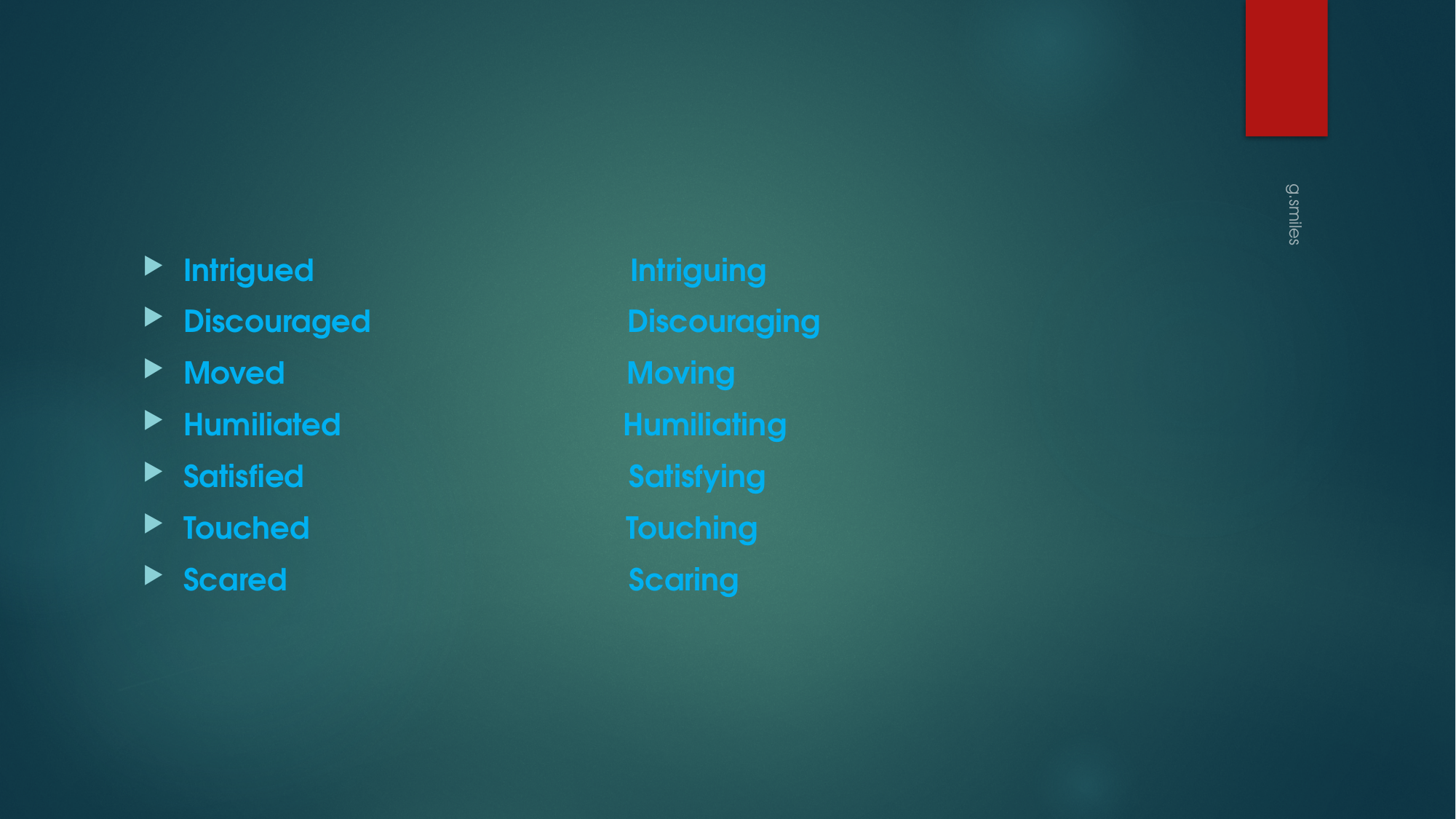

#
Intrigued                                     Intriguing
Discouraged                              Discouraging
Moved                                        Moving
Humiliated                                 Humiliating
Satisfied                                      Satisfying
Touched                                     Touching
Scared                                        Scaring
g.smiles